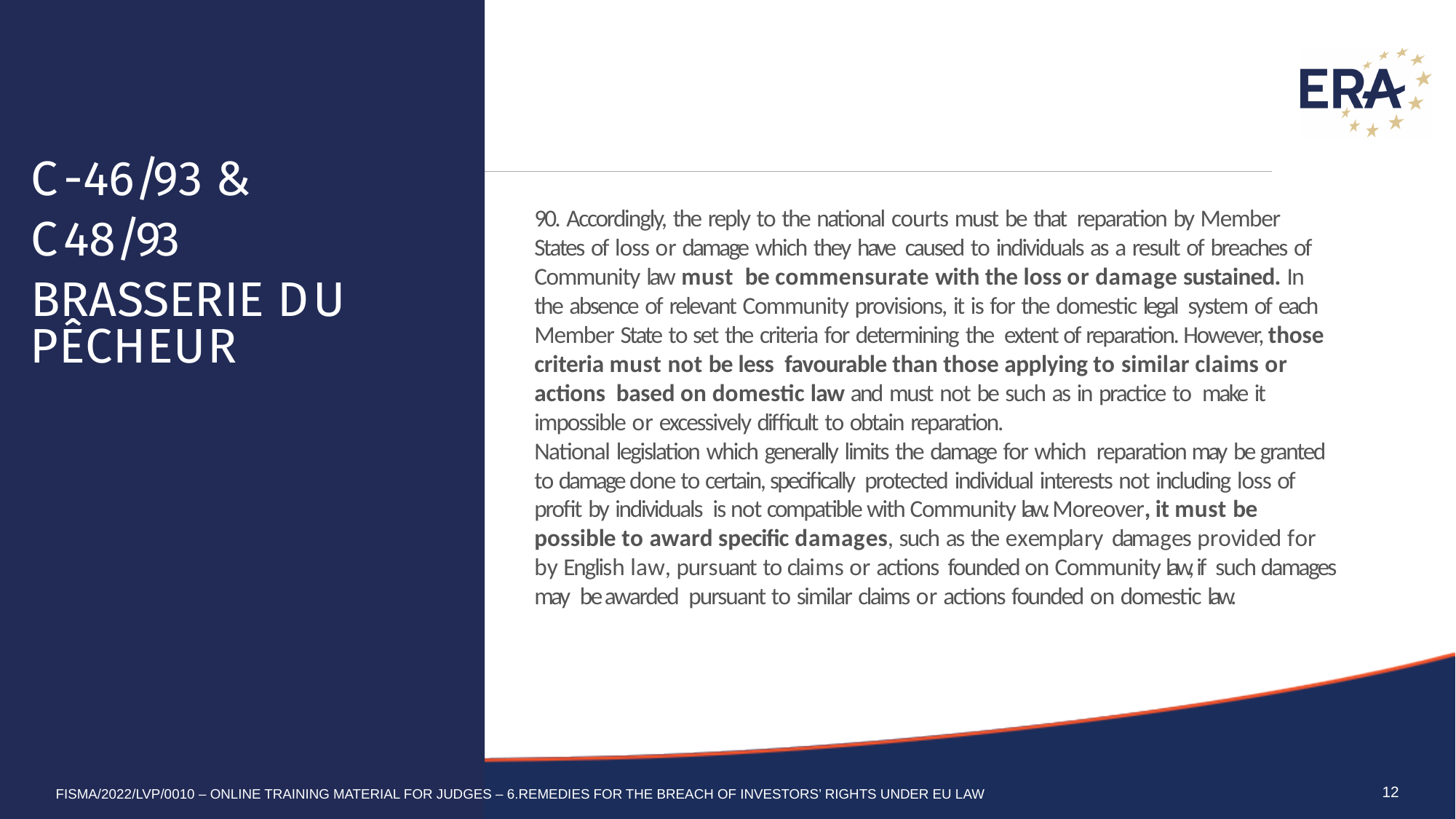

C-46/93 &
C48/93
BRASSERIE DU
90. Accordingly, the reply to the national courts must be that  reparation by Member States of loss or damage which they have  caused to individuals as a result of breaches of Community law must  be commensurate with the loss or damage sustained. In the absence of relevant Community provisions, it is for the domestic legal  system of each Member State to set the criteria for determining the  extent of reparation. However, those criteria must not be less  favourable than those applying to similar claims or actions  based on domestic law and must not be such as in practice to  make it impossible or excessively difficult to obtain reparation.
National legislation which generally limits the damage for which  reparation may be granted to damage done to certain, specifically  protected individual interests not including loss of profit by individuals  is not compatible with Community law. Moreover, it must be  possible to award specific damages, such as the exemplary  damages provided for by English law, pursuant to claims or actions  founded on Community law, if such damages may be awarded  pursuant to similar claims or actions founded on domestic law.

PÊCHEUR
12
FISMA/2022/LVP/0010 – Online training material for judges – 6.Remedies for the breach of Investors’ Rights under Eu law